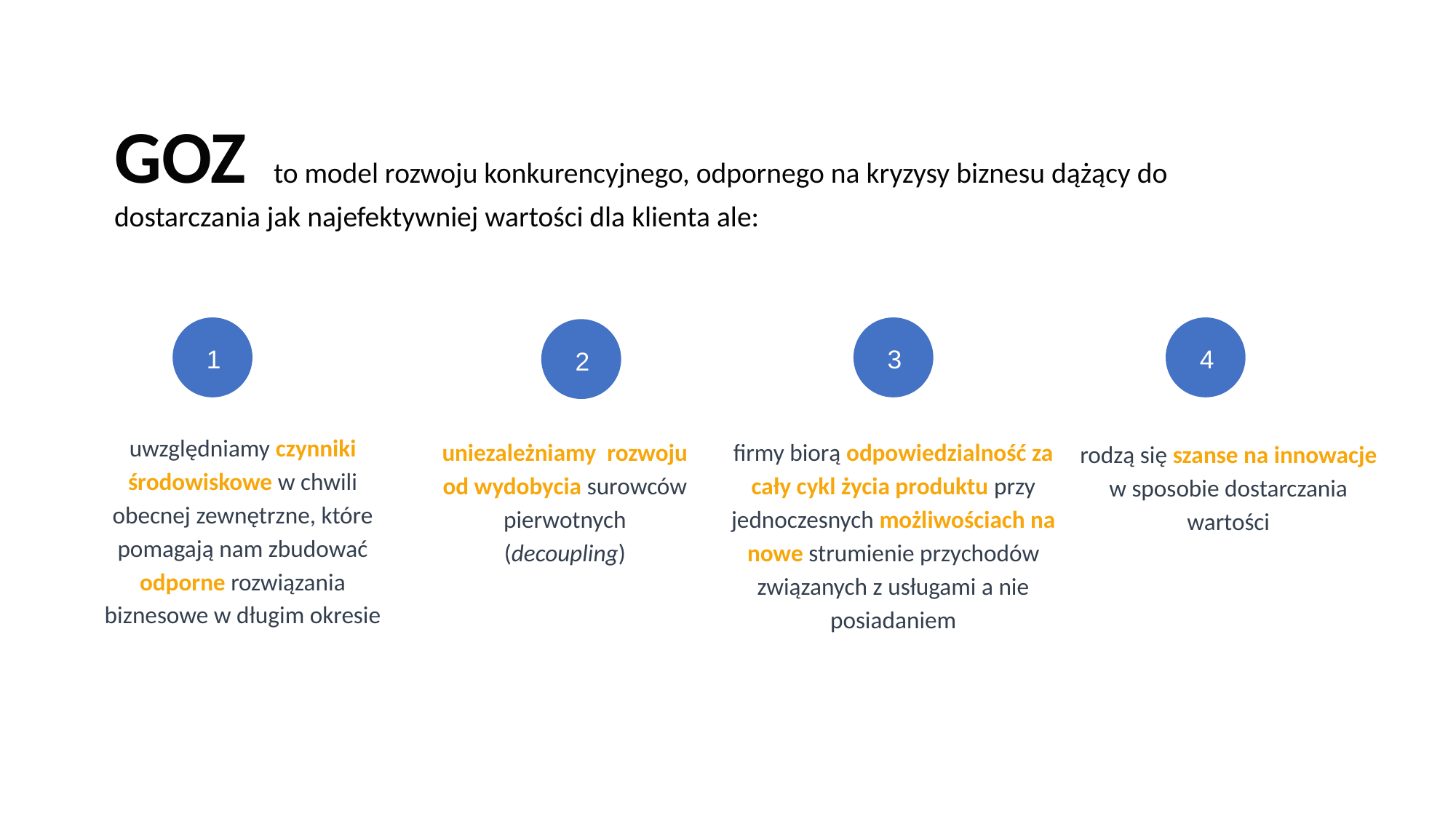

GOZ  to model rozwoju konkurencyjnego, odpornego na kryzysy biznesu dążący do dostarczania jak najefektywniej wartości dla klienta ale:

1
3
4
2
uwzględniamy czynniki środowiskowe w chwili obecnej zewnętrzne, które pomagają nam zbudować odporne rozwiązania biznesowe w długim okresie
uniezależniamy  rozwoju od wydobycia surowców pierwotnych
(decoupling)

firmy biorą odpowiedzialność za cały cykl życia produktu przy jednoczesnych możliwościach na nowe strumienie przychodów związanych z usługami a nie posiadaniem

rodzą się szanse na innowacje w sposobie dostarczania wartości